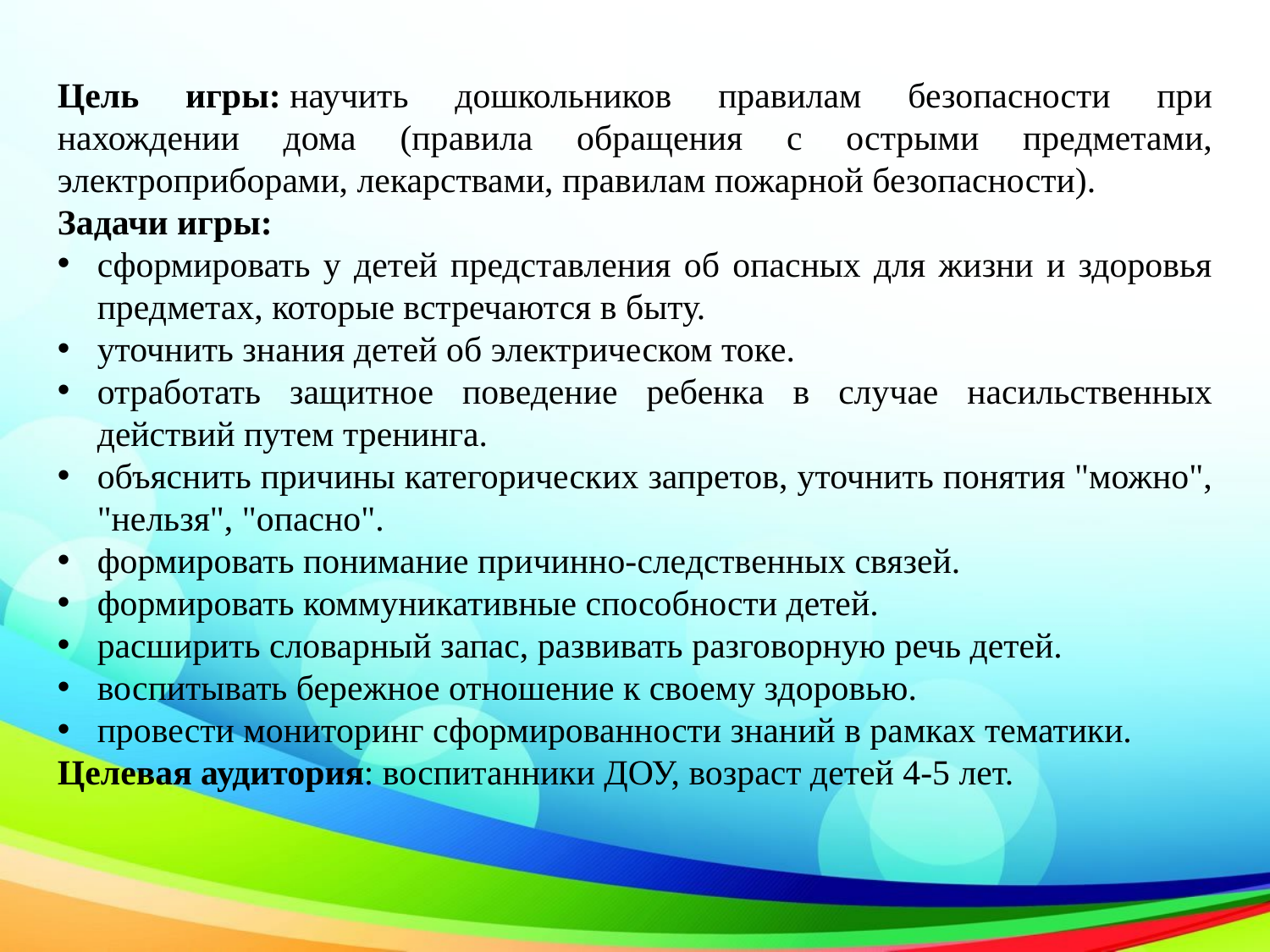

Цель игры: научить дошкольников правилам безопасности при нахождении дома (правила обращения с острыми предметами, электроприборами, лекарствами, правилам пожарной безопасности).
Задачи игры:
сформировать у детей представления об опасных для жизни и здоровья предметах, которые встречаются в быту.
уточнить знания детей об электрическом токе.
отработать защитное поведение ребенка в случае насильственных действий путем тренинга.
объяснить причины категорических запретов, уточнить понятия "можно", "нельзя", "опасно".
формировать понимание причинно-следственных связей.
формировать коммуникативные способности детей.
расширить словарный запас, развивать разговорную речь детей.
воспитывать бережное отношение к своему здоровью.
провести мониторинг сформированности знаний в рамках тематики.
Целевая аудитория: воспитанники ДОУ, возраст детей 4-5 лет.